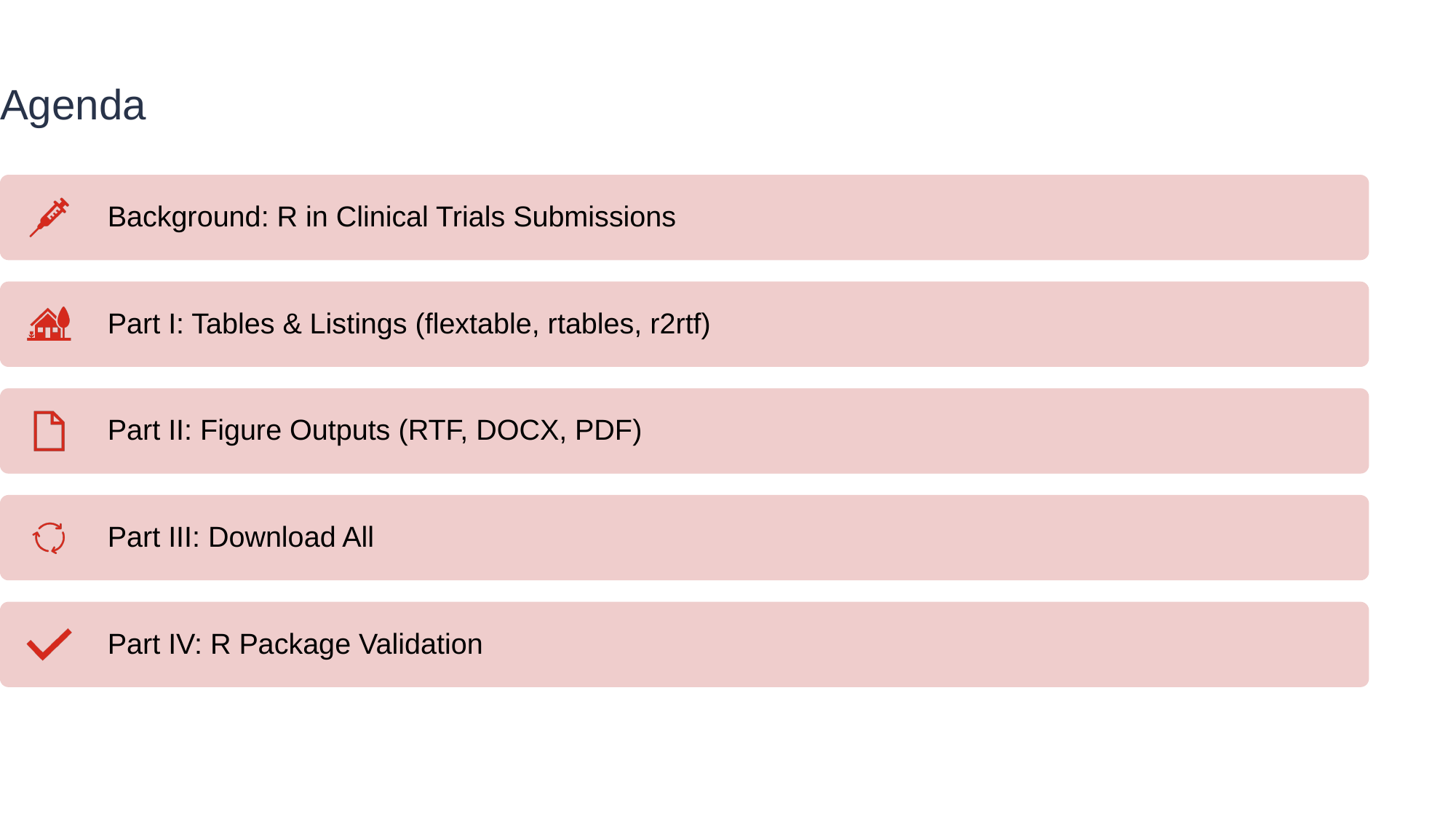

# Agenda
Background: R in Clinical Trials Submissions
Part I: Tables & Listings (flextable, rtables, r2rtf)
Part II: Figure Outputs (RTF, DOCX, PDF)
Part III: Download All
Part IV: R Package Validation